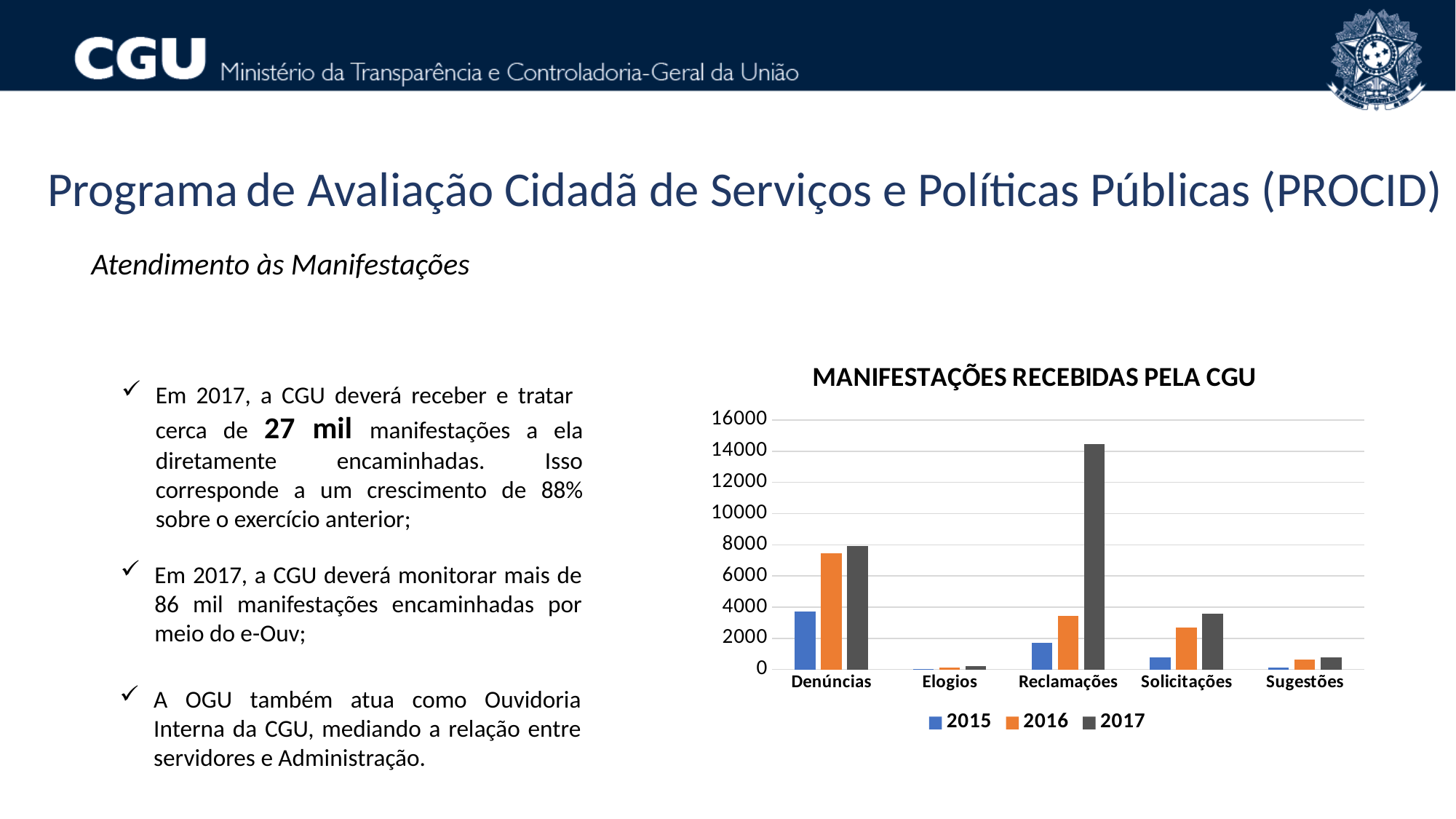

Programa de Avaliação Cidadã de Serviços e Políticas Públicas (PROCID)
Atendimento às Manifestações

### Chart: MANIFESTAÇÕES RECEBIDAS PELA CGU

| Category | 2015 | 2016 | 2017 |
|---|---|---|---|
| Denúncias | 3729.0 | 7444.0 | 7906.0 |
| Elogios | 29.0 | 108.0 | 204.0 |
| Reclamações | 1696.0 | 3448.0 | 14481.0 |
| Solicitações | 759.0 | 2674.0 | 3564.0 |
| Sugestões | 115.0 | 657.0 | 759.0 |
Em 2017, a CGU deverá receber e tratar  cerca de 27 mil manifestações a ela diretamente encaminhadas. Isso corresponde a um crescimento de 88% sobre o exercício anterior;

Em 2017, a CGU deverá monitorar mais de 86 mil manifestações encaminhadas por meio do e-Ouv;

A OGU também atua como Ouvidoria Interna da CGU, mediando a relação entre servidores e Administração.